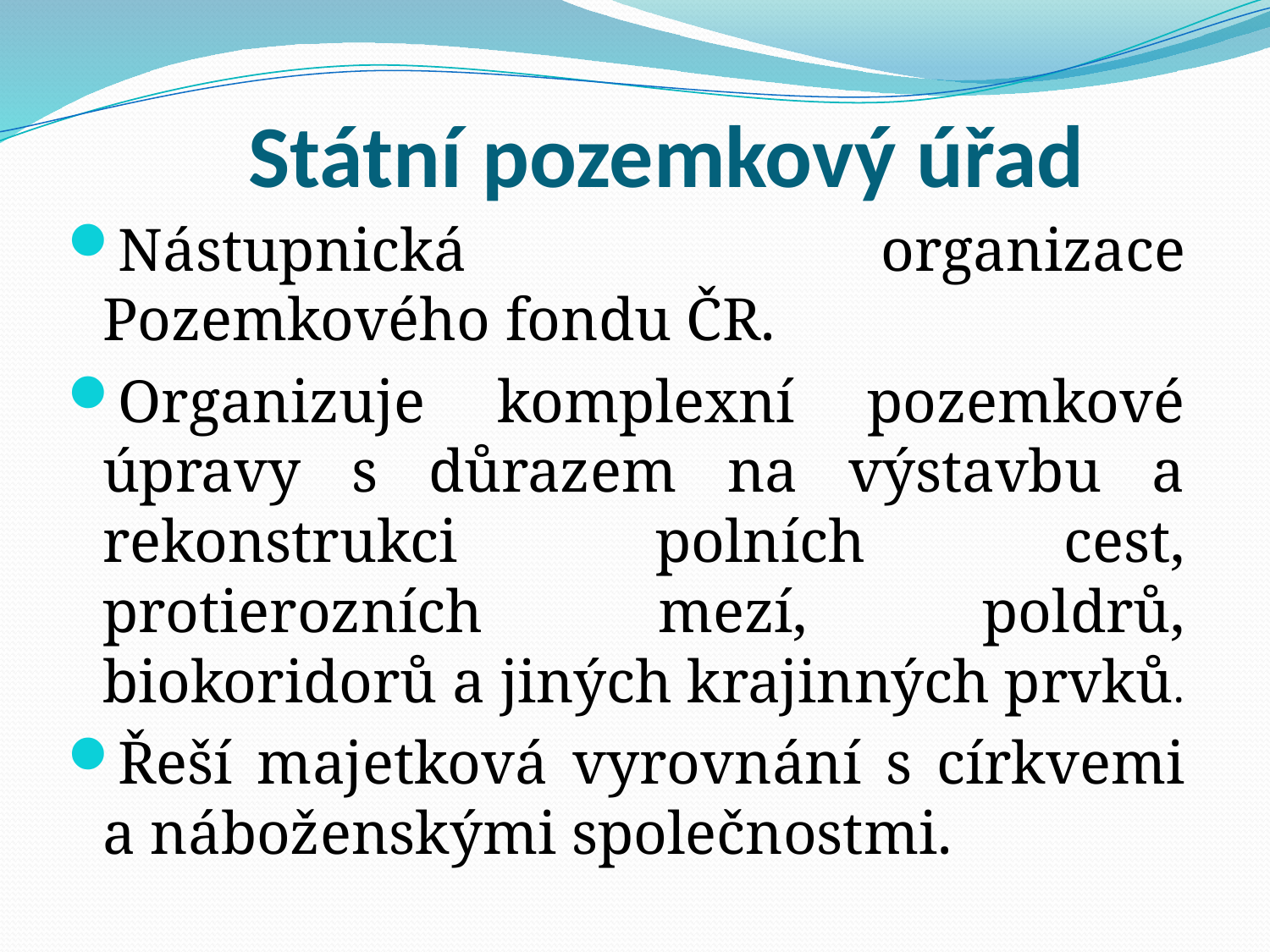

# Státní pozemkový úřad
Nástupnická organizace Pozemkového fondu ČR.
Organizuje komplexní pozemkové úpravy s důrazem na výstavbu a rekonstrukci polních cest, protierozních mezí, poldrů, biokoridorů a jiných krajinných prvků.
Řeší majetková vyrovnání s církvemi a náboženskými společnostmi.